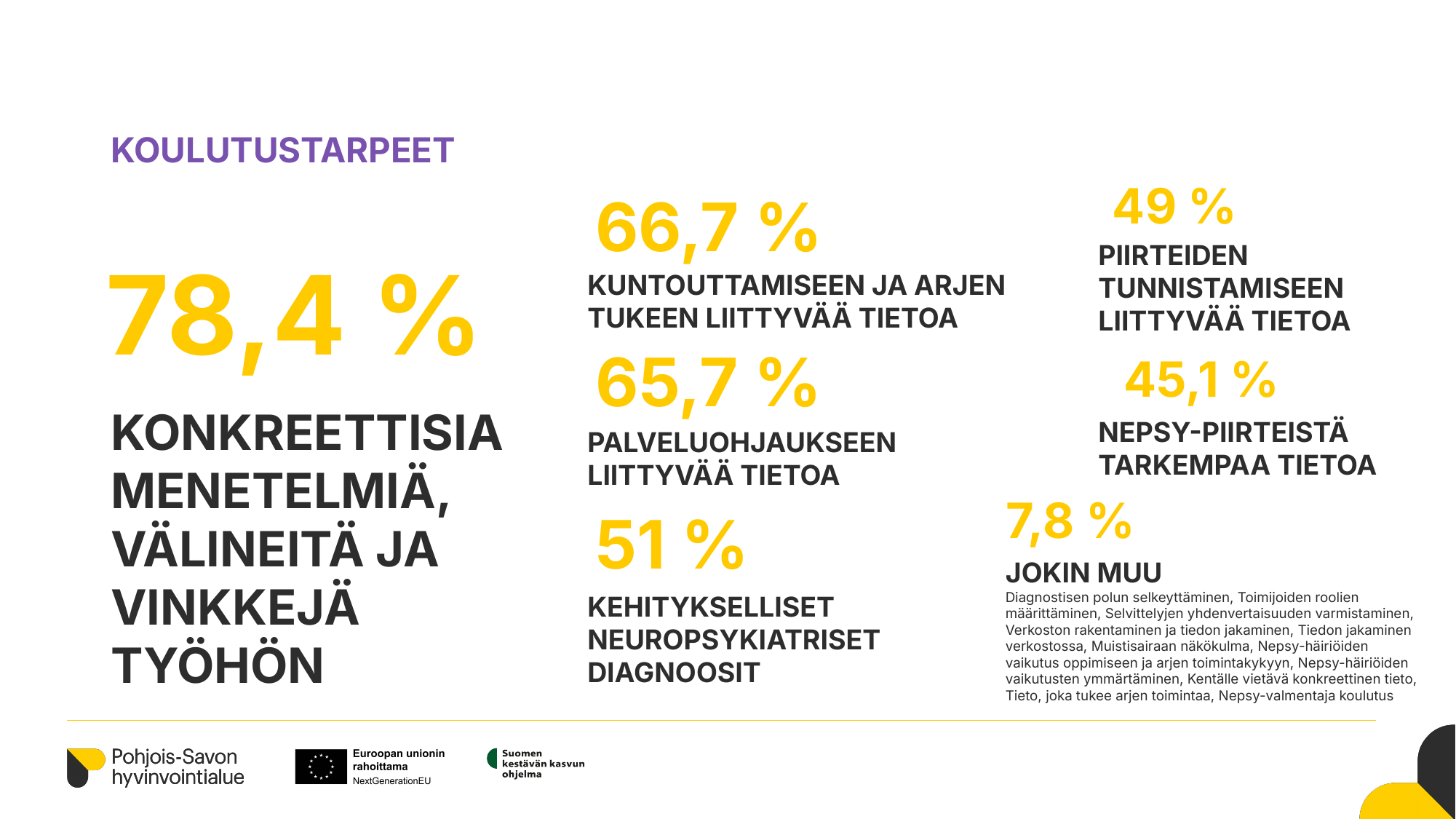

# KOULUTUSTARPEET
49 %
66,7 %
PIIRTEIDEN TUNNISTAMISEEN LIITTYVÄÄ TIETOA
78,4 %
KUNTOUTTAMISEEN JA ARJEN TUKEEN LIITTYVÄÄ TIETOA
65,7 %
45,1 %
KONKREETTISIA MENETELMIÄ, VÄLINEITÄ JA VINKKEJÄ TYÖHÖN
NEPSY-PIIRTEISTÄ TARKEMPAA TIETOA
PALVELUOHJAUKSEEN LIITTYVÄÄ TIETOA
7,8 %
51 %
JOKIN MUU
Diagnostisen polun selkeyttäminen, Toimijoiden roolien määrittäminen, Selvittelyjen yhdenvertaisuuden varmistaminen, Verkoston rakentaminen ja tiedon jakaminen, Tiedon jakaminen verkostossa, Muistisairaan näkökulma, Nepsy-häiriöiden vaikutus oppimiseen ja arjen toimintakykyyn, Nepsy-häiriöiden vaikutusten ymmärtäminen, Kentälle vietävä konkreettinen tieto,
Tieto, joka tukee arjen toimintaa, Nepsy-valmentaja koulutus
KEHITYKSELLISET NEUROPSYKIATRISET DIAGNOOSIT